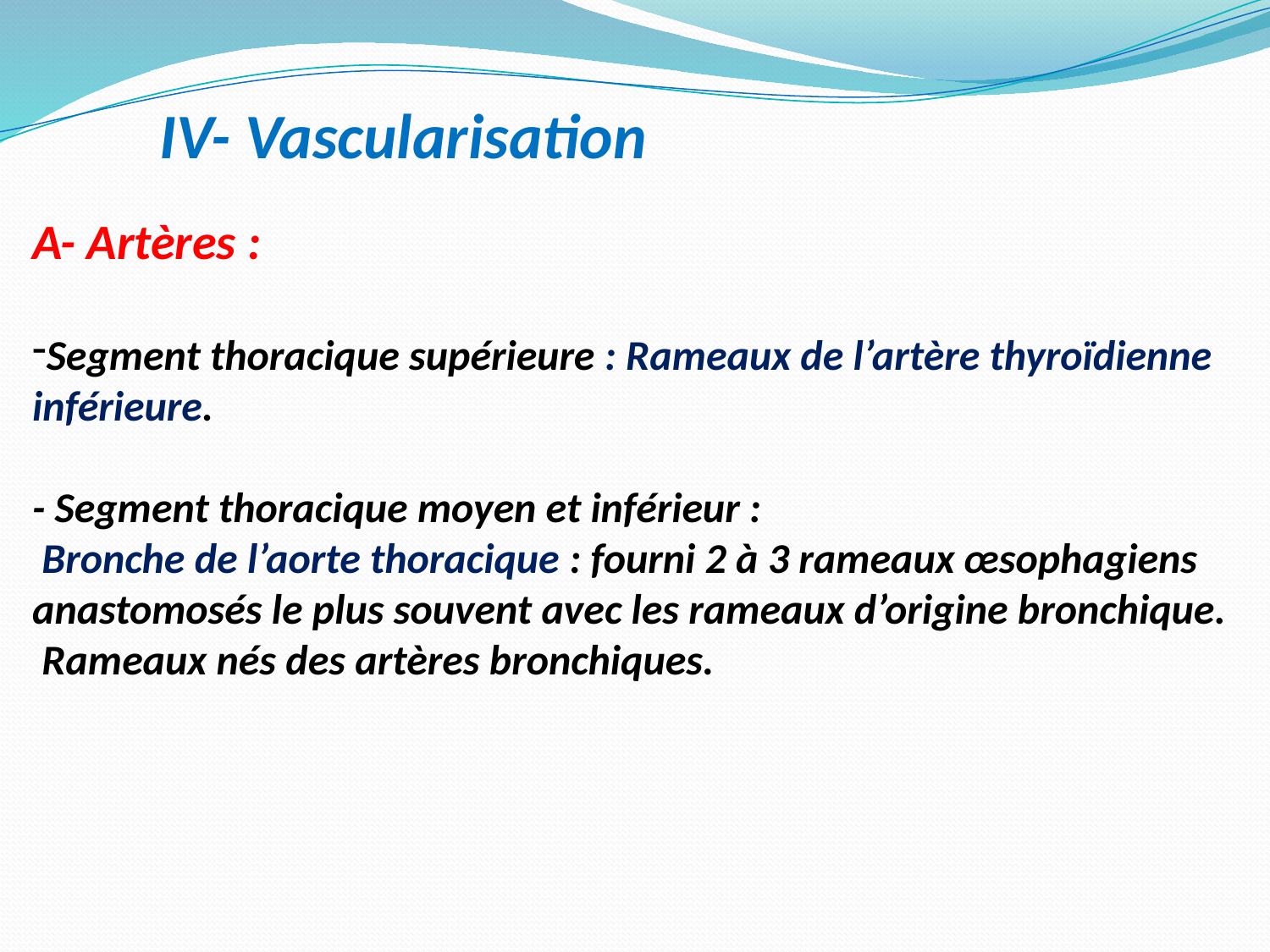

IV- Vascularisation

A- Artères :

Segment thoracique supérieure : Rameaux de l’artère thyroïdienne inférieure.

- Segment thoracique moyen et inférieur :
 Bronche de l’aorte thoracique : fourni 2 à 3 rameaux œsophagiens anastomosés le plus souvent avec les rameaux d’origine bronchique.
 Rameaux nés des artères bronchiques.